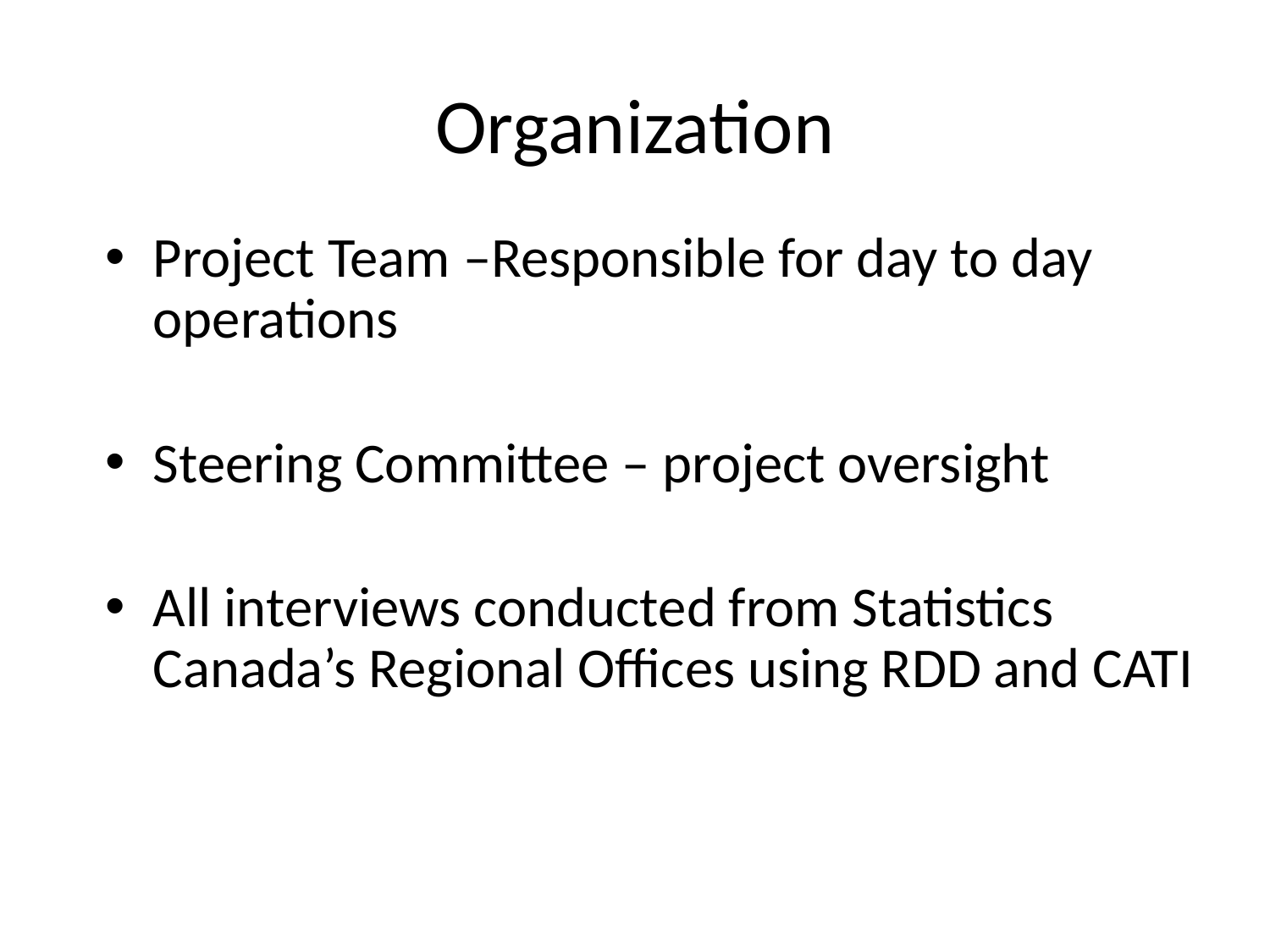

# Organization
Project Team –Responsible for day to day operations

Steering Committee – project oversight

All interviews conducted from Statistics Canada’s Regional Offices using RDD and CATI